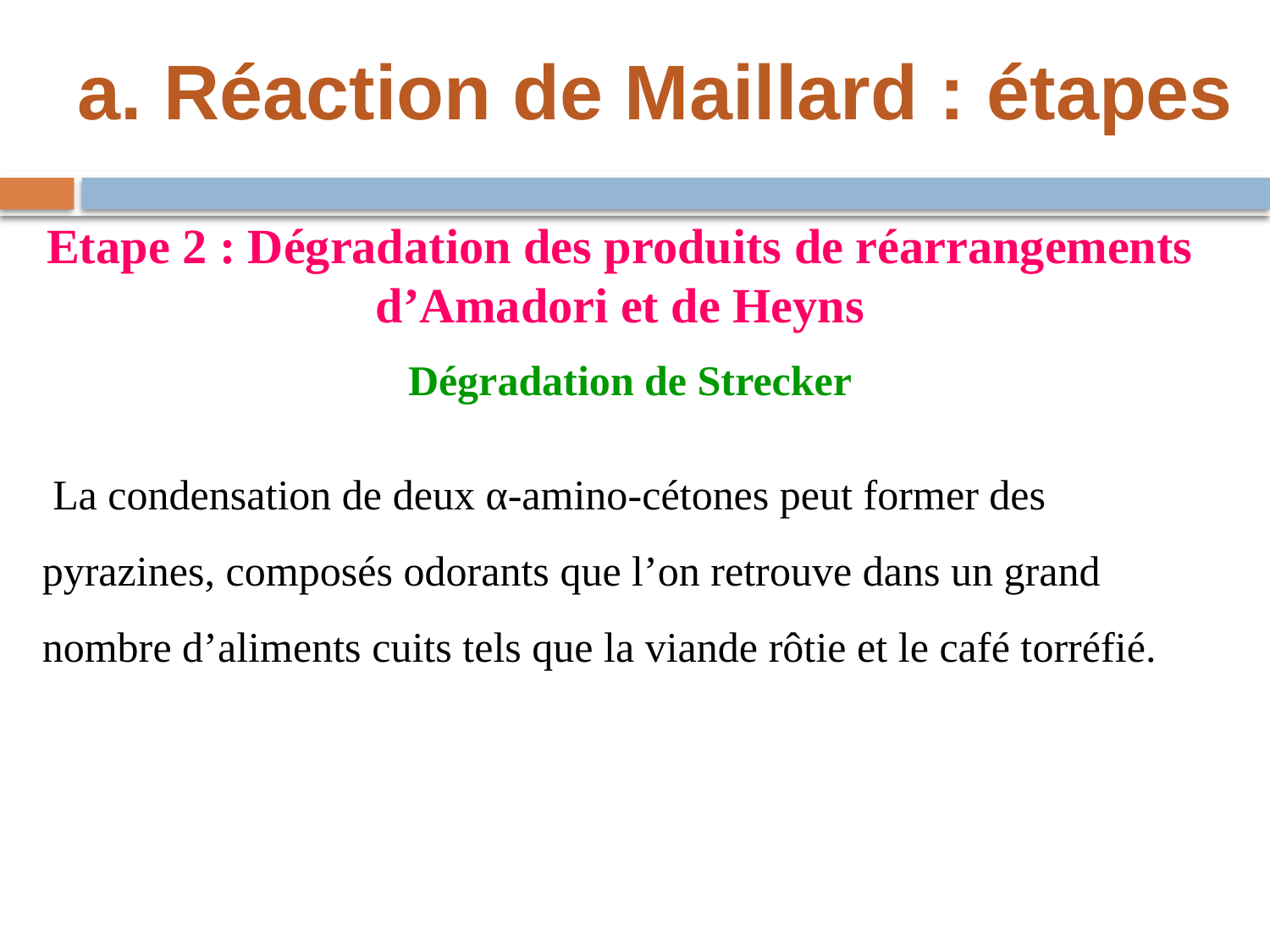

a. Réaction de Maillard : étapes
Etape 2 : Dégradation des produits de réarrangements d’Amadori et de Heyns
Dégradation de Strecker
 La condensation de deux α-amino-cétones peut former des pyrazines, composés odorants que l’on retrouve dans un grand nombre d’aliments cuits tels que la viande rôtie et le café torréfié.